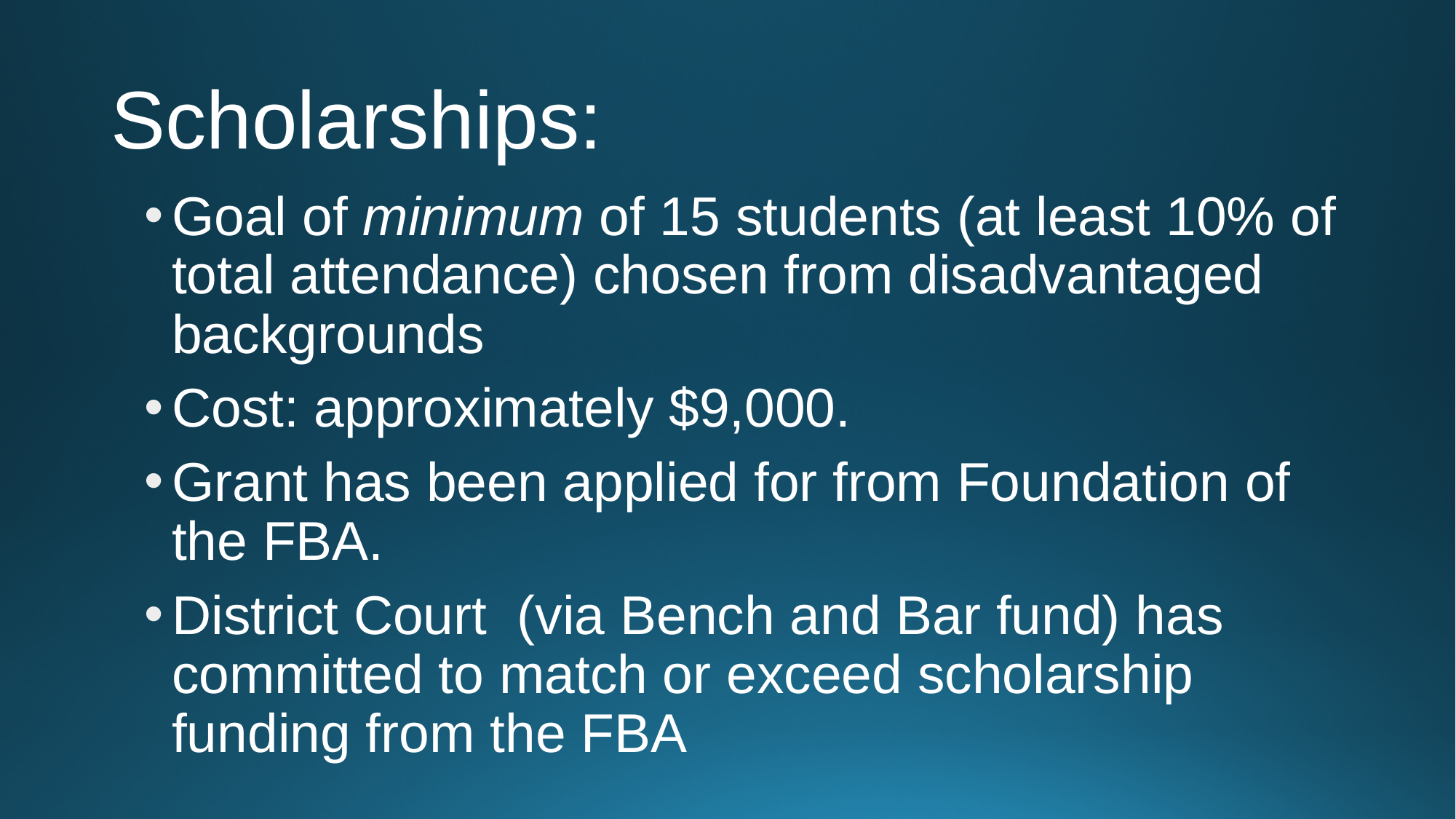

# Scholarships:
Goal of minimum of 15 students (at least 10% of total attendance) chosen from disadvantaged backgrounds
Cost: approximately $9,000.
Grant has been applied for from Foundation of the FBA.
District Court  (via Bench and Bar fund) has committed to match or exceed scholarship funding from the FBA